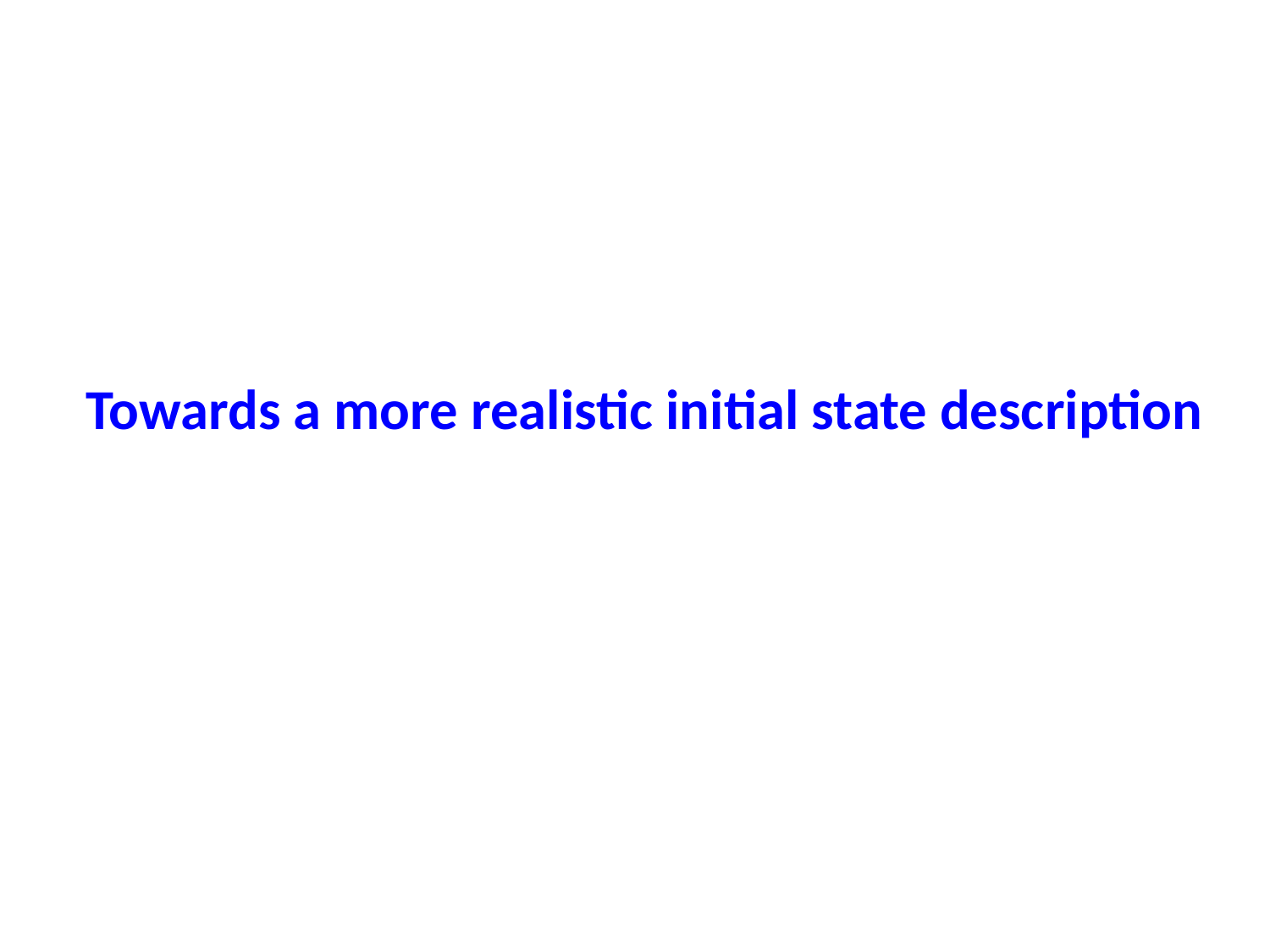

# Towards a more realistic initial state description